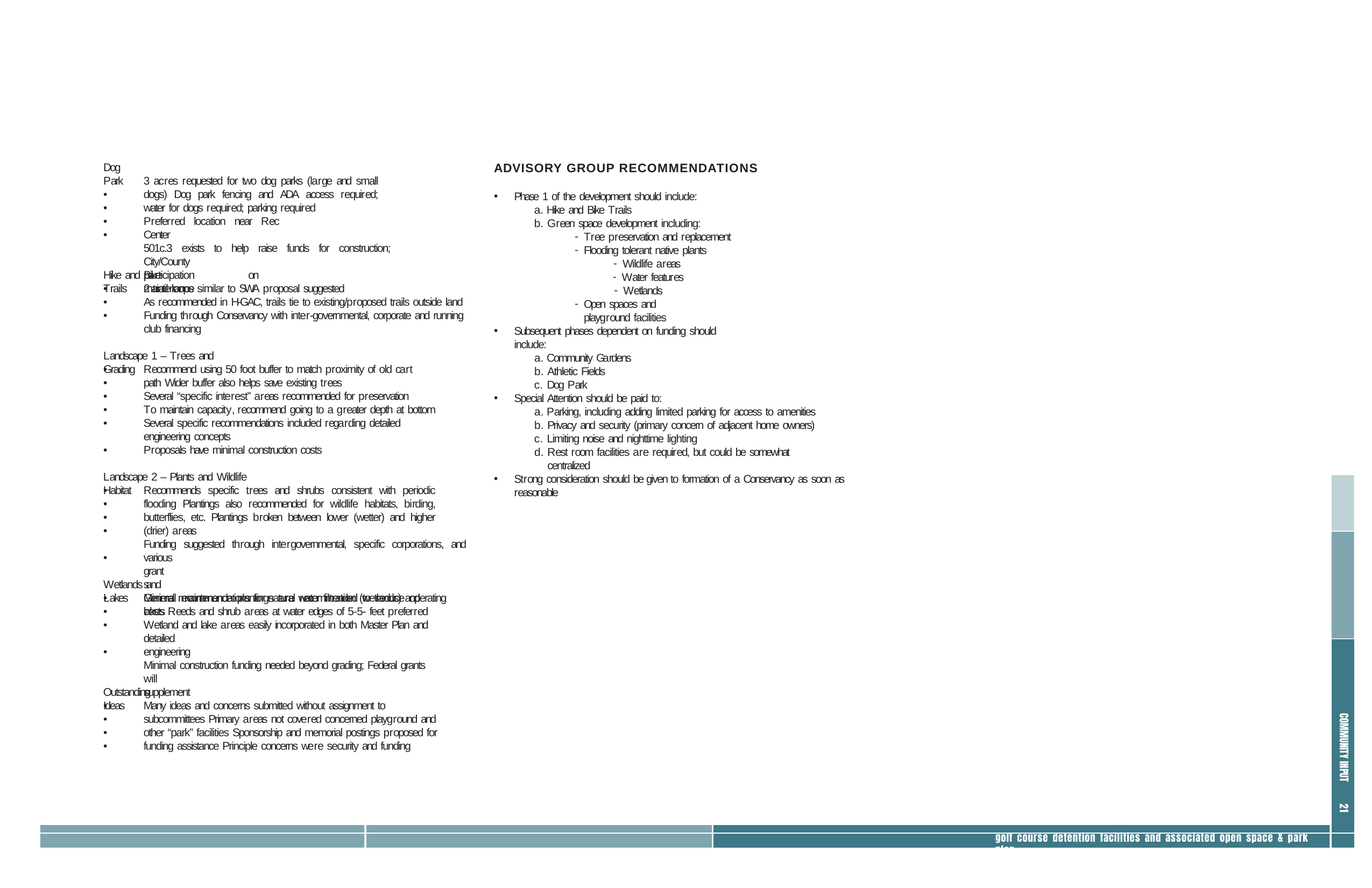

ADVISORY GROUP RECOMMENDATIONS
Dog Park
•
•
3 acres requested for two dog parks (large and small dogs) Dog park fencing and ADA access required; water for dogs required; parking required
Preferred location near Rec Center
501c.3 exists to help raise funds for construction; City/County
participation on maintenance
Phase 1 of the development should include:
Hike and Bike Trails
Green space development including:
Tree preservation and replacement
Flooding tolerant native plants
Wildlife areas
Water features
Wetlands
Open spaces and playground facilities
•
•
Hike and Bike Trails
•
•
•
2 trail loops similar to SWA proposal suggested
As recommended in H-GAC, trails tie to existing/proposed trails outside land Funding through Conservancy with inter-governmental, corporate and running club financing
Subsequent phases dependent on funding should include:
Community Gardens
Athletic Fields
Dog Park
Landscape 1 – Trees and Grading
•
•
•
•
•
Recommend using 50 foot buffer to match proximity of old cart path Wider buffer also helps save existing trees
Several “specific interest” areas recommended for preservation
To maintain capacity, recommend going to a greater depth at bottom Several specific recommendations included regarding detailed engineering concepts
Proposals have minimal construction costs
Special Attention should be paid to:
Parking, including adding limited parking for access to amenities
Privacy and security (primary concern of adjacent home owners)
Limiting noise and nighttime lighting
Rest room facilities are required, but could be somewhat centralized
•
Landscape 2 – Plants and Wildlife Habitat
Strong consideration should be given to formation of a Conservancy as soon as reasonable
•
•
•
•
Recommends specific trees and shrubs consistent with periodic flooding Plantings also recommended for wildlife habitats, birding, butterflies, etc. Plantings broken between lower (wetter) and higher (drier) areas
Funding suggested through intergovernmental, specific corporations, and various
grants
Minimal maintenance plantings are recommended to reduce operating costs
•
Wetlands and Lakes
•
•
•
General recommendations for natural water filtration (wetlands) and lakes Reeds and shrub areas at water edges of 5-5- feet preferred
Wetland and lake areas easily incorporated in both Master Plan and detailed
engineering
Minimal construction funding needed beyond grading; Federal grants will
supplement
•
Outstanding Ideas
•
•
•
•
Many ideas and concerns submitted without assignment to subcommittees Primary areas not covered concerned playground and other “park” facilities Sponsorship and memorial postings proposed for funding assistance Principle concerns were security and funding
COMMUNITY INPUT
21

golf  course  detention  facilities  and  associated  open  space  &  park  plan